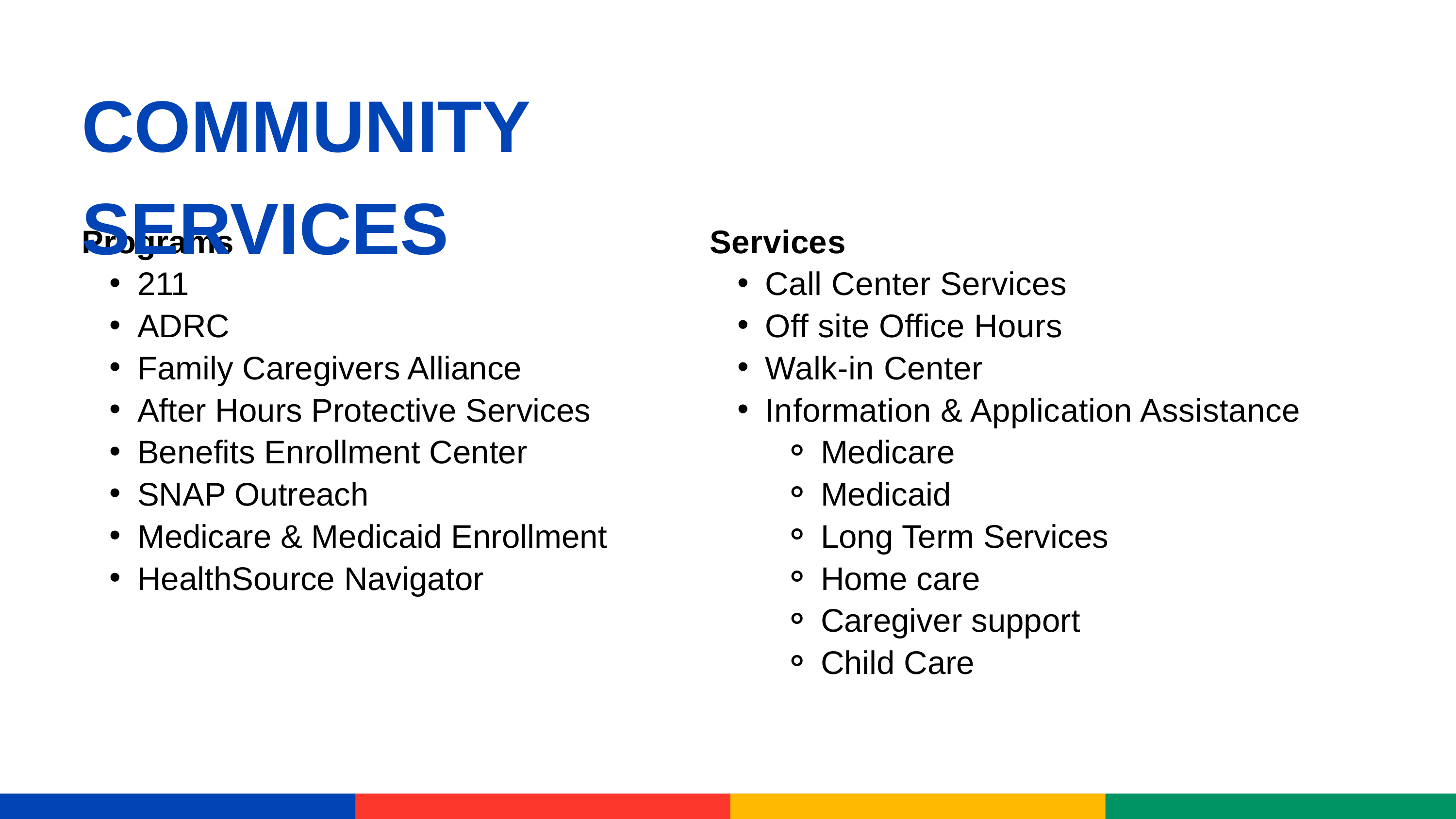

COMMUNITY SERVICES
Programs
211
ADRC
Family Caregivers Alliance
After Hours Protective Services
Benefits Enrollment Center
SNAP Outreach
Medicare & Medicaid Enrollment
HealthSource Navigator
Services
Call Center Services
Off site Office Hours
Walk-in Center
Information & Application Assistance
Medicare
Medicaid
Long Term Services
Home care
Caregiver support
Child Care